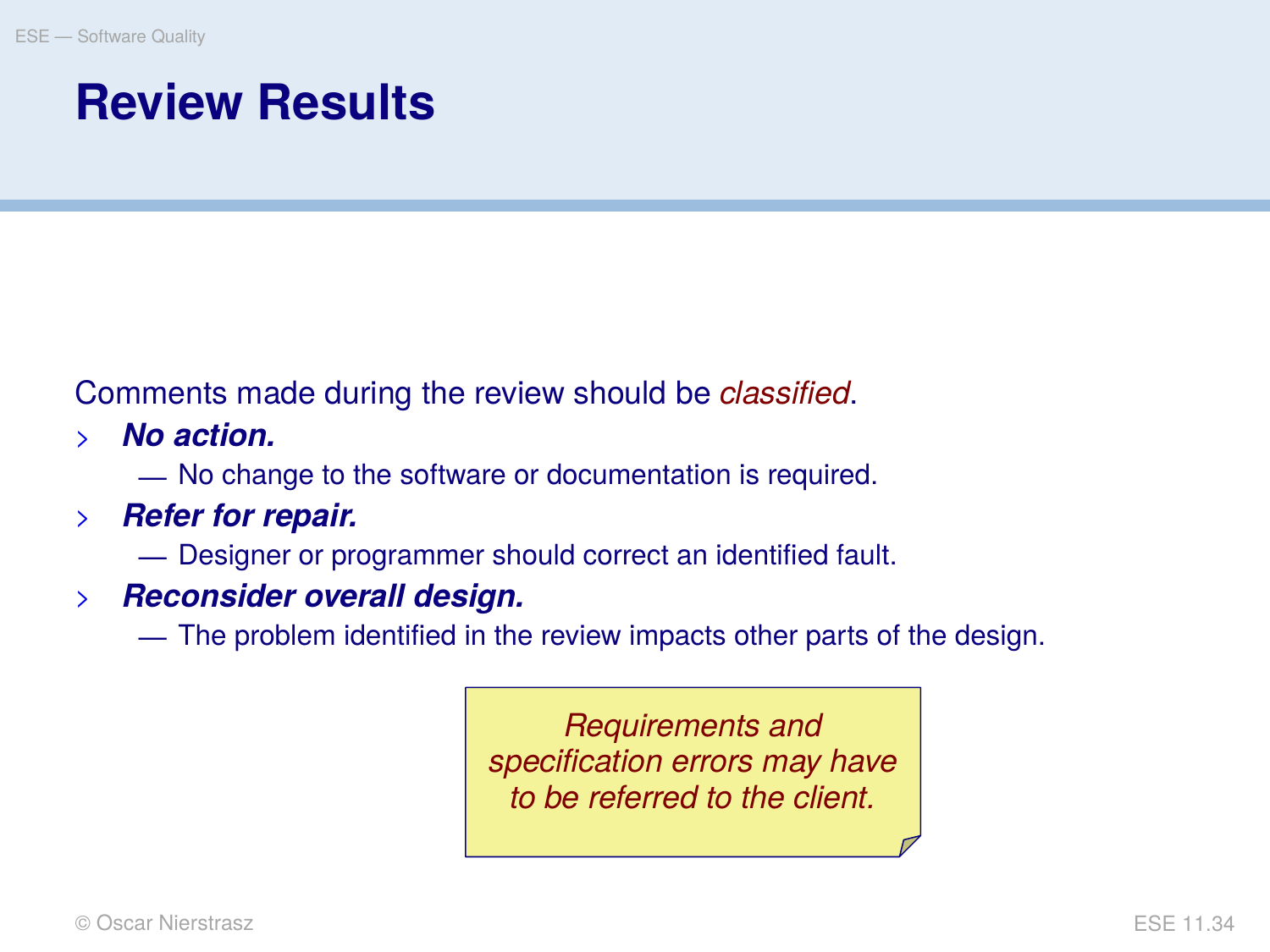

ESE — Software Quality
# Review Results
Comments made during the review should be classified.
No action.
No change to the software or documentation is required.
Refer for repair.
Designer or programmer should correct an identified fault.
Reconsider overall design.
The problem identified in the review impacts other parts of the design.

Requirements and specification errors may have to be referred to the client.
© Oscar Nierstrasz
ESE 11.34